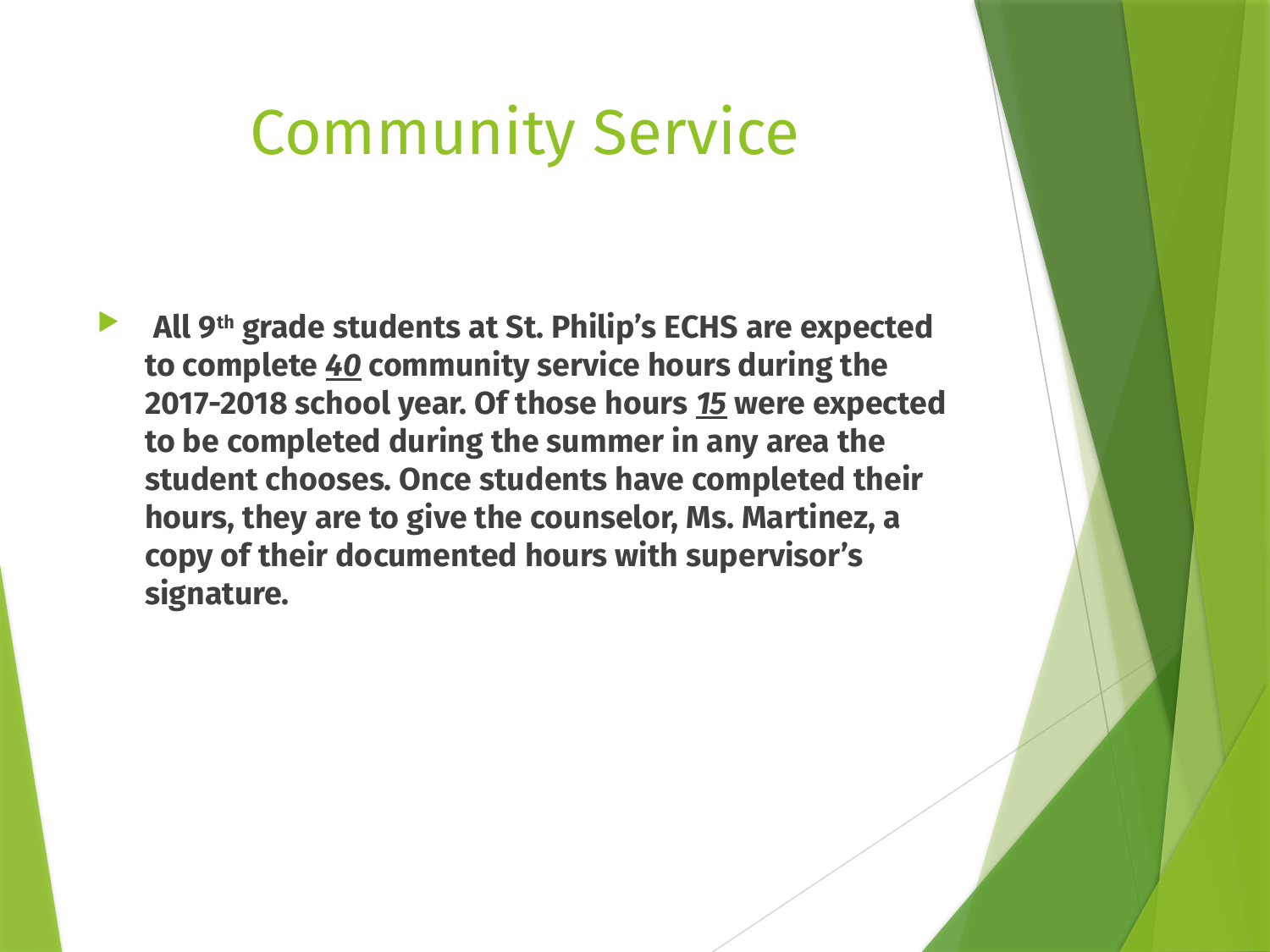

# Community Service
 All 9th grade students at St. Philip’s ECHS are expected to complete 40 community service hours during the 2017-2018 school year. Of those hours 15 were expected to be completed during the summer in any area the student chooses. Once students have completed their hours, they are to give the counselor, Ms. Martinez, a copy of their documented hours with supervisor’s signature.